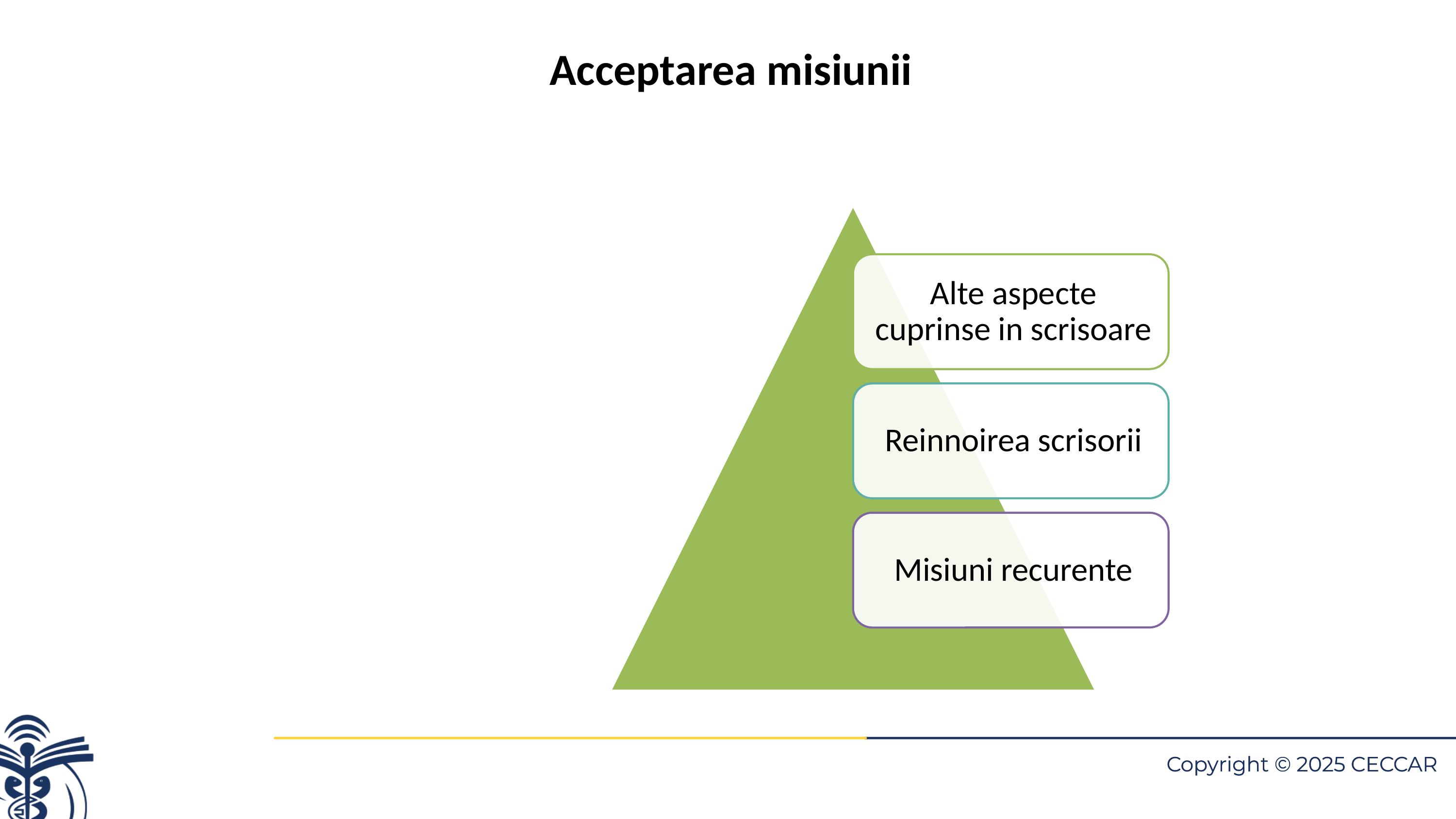

# Acceptarea misiunii

Alte aspecte cuprinse in scrisoare
Reinnoirea scrisorii
Misiuni recurente